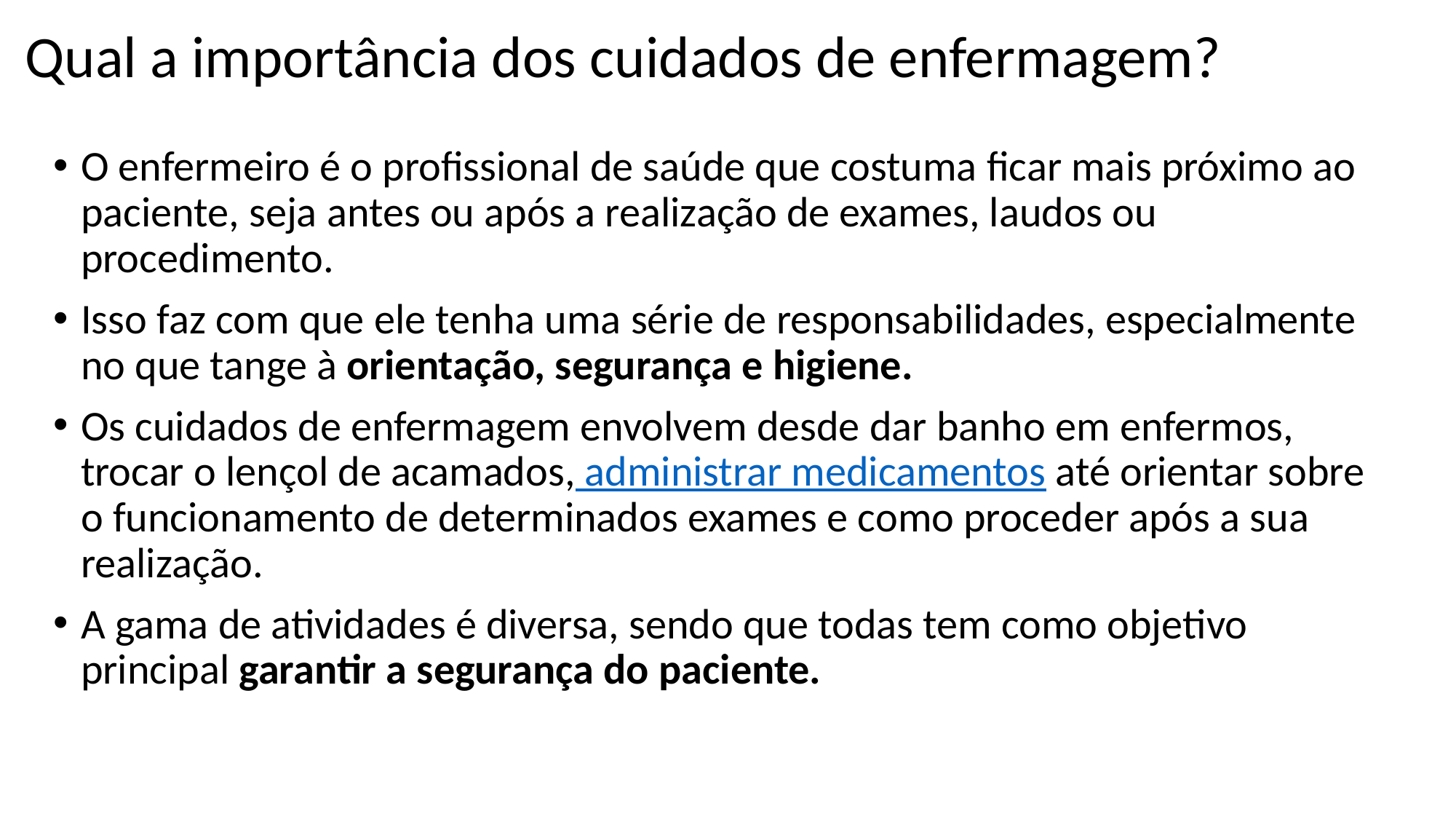

# Qual a importância dos cuidados de enfermagem?
O enfermeiro é o profissional de saúde que costuma ficar mais próximo ao paciente, seja antes ou após a realização de exames, laudos ou procedimento.
Isso faz com que ele tenha uma série de responsabilidades, especialmente no que tange à orientação, segurança e higiene.
Os cuidados de enfermagem envolvem desde dar banho em enfermos, trocar o lençol de acamados, administrar medicamentos até orientar sobre o funcionamento de determinados exames e como proceder após a sua realização.
A gama de atividades é diversa, sendo que todas tem como objetivo principal garantir a segurança do paciente.